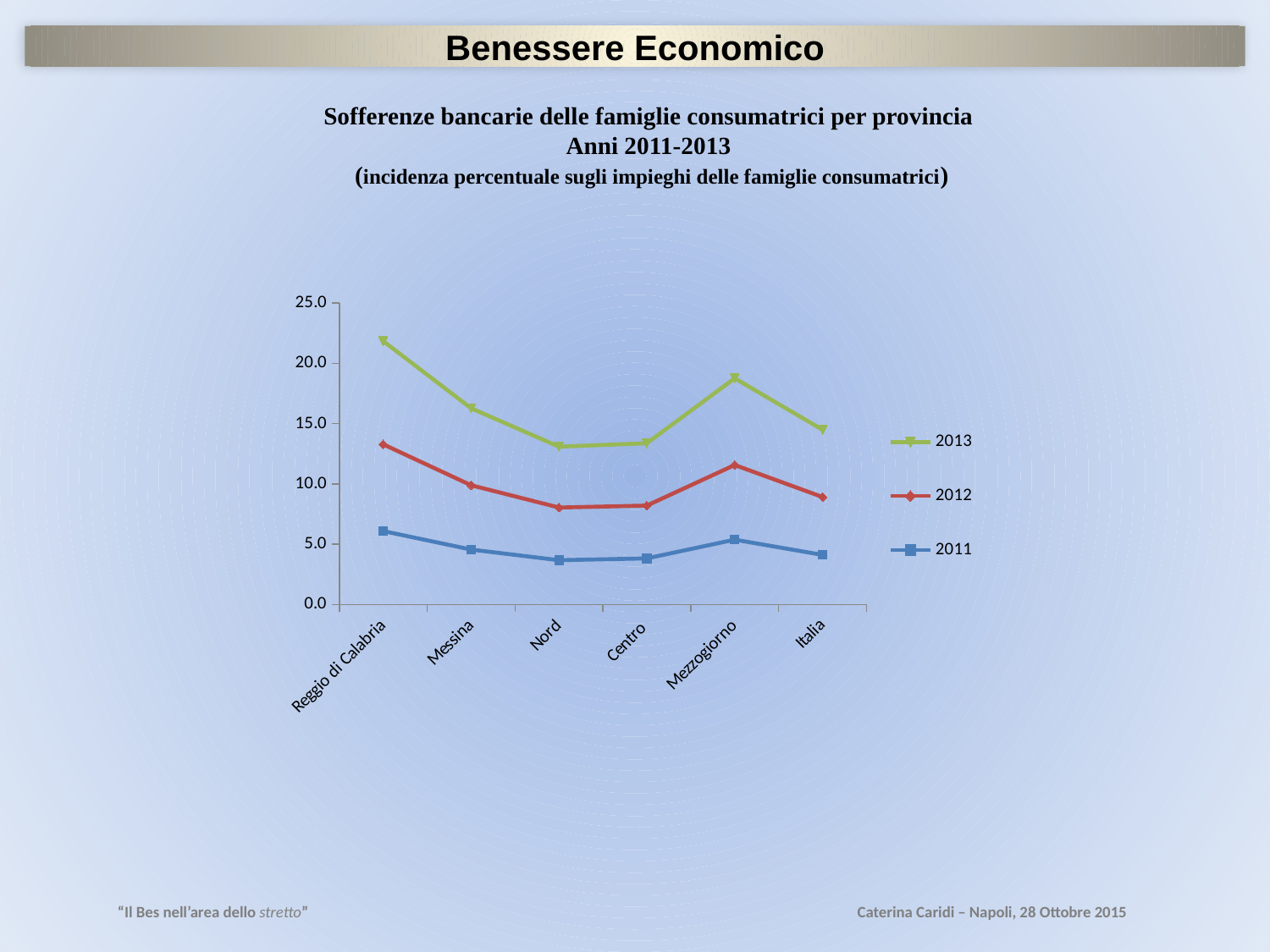

Benessere Economico
Sofferenze bancarie delle famiglie consumatrici per provincia
Anni 2011-2013
 (incidenza percentuale sugli impieghi delle famiglie consumatrici)

### Chart

| Category | 2011 | 2012 | 2013 |
|---|---|---|---|
| Reggio di Calabria | 6.08478706552367 | 7.19506768929588 | 8.55559338236857 |
| Messina | 4.5503770536989485 | 5.33937638975812 | 6.380077669142929 |
| Nord | 3.6670213157344587 | 4.366891611546785 | 5.050523073670785 |
| Centro  | 3.81707121378595 | 4.385064777260447 | 5.166218277794207 |
| Mezzogiorno | 5.372046443136815 | 6.192691325124033 | 7.188294483030184 |
| Italia | 4.1097262712279266 | 4.800191788121841 | 5.572134900777277 |
“Il Bes nell’area dello stretto”
Caterina Caridi – Napoli, 28 Ottobre 2015